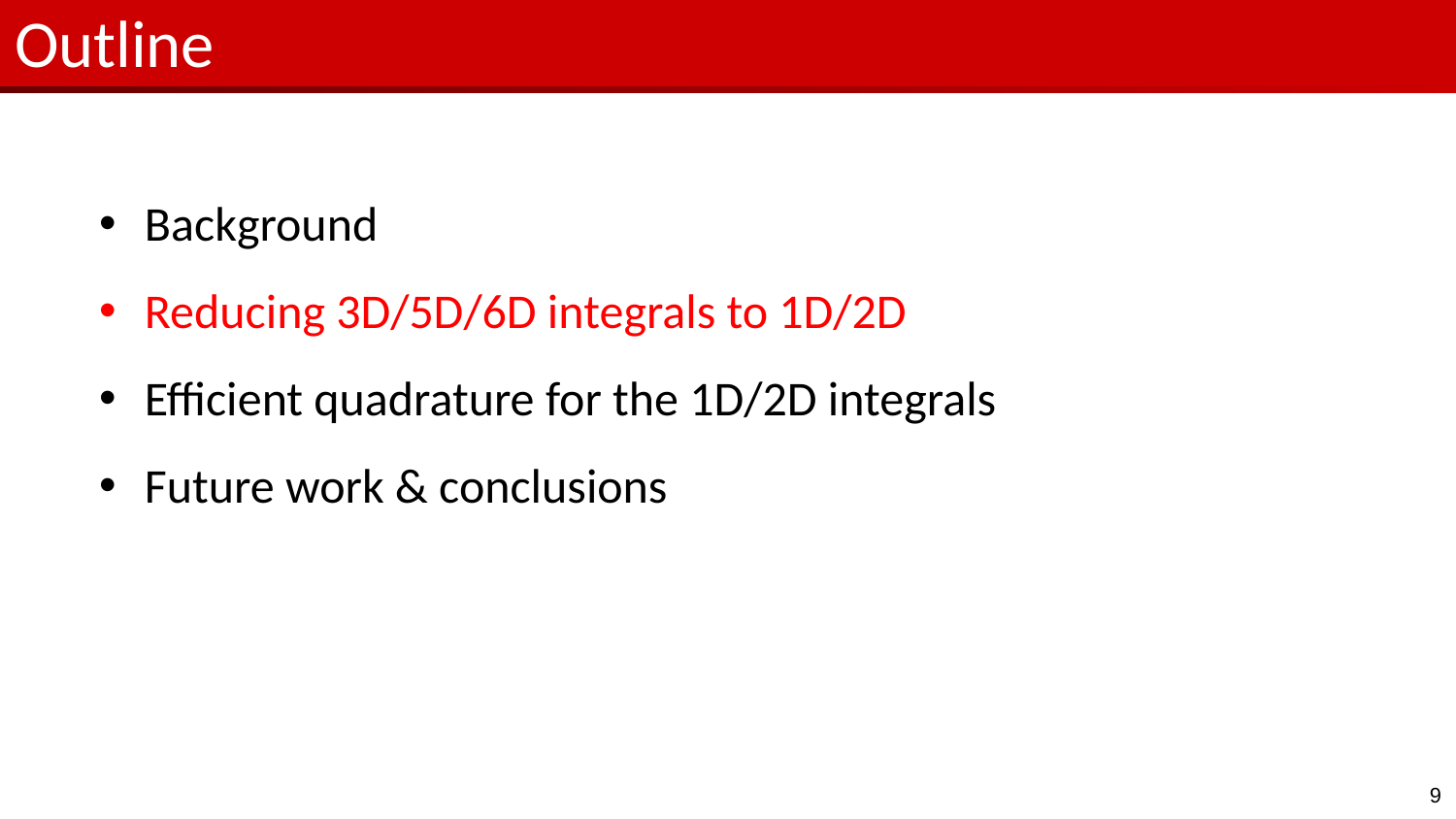

# Outline
Background
Reducing 3D/5D/6D integrals to 1D/2D
Efficient quadrature for the 1D/2D integrals
Future work & conclusions

9